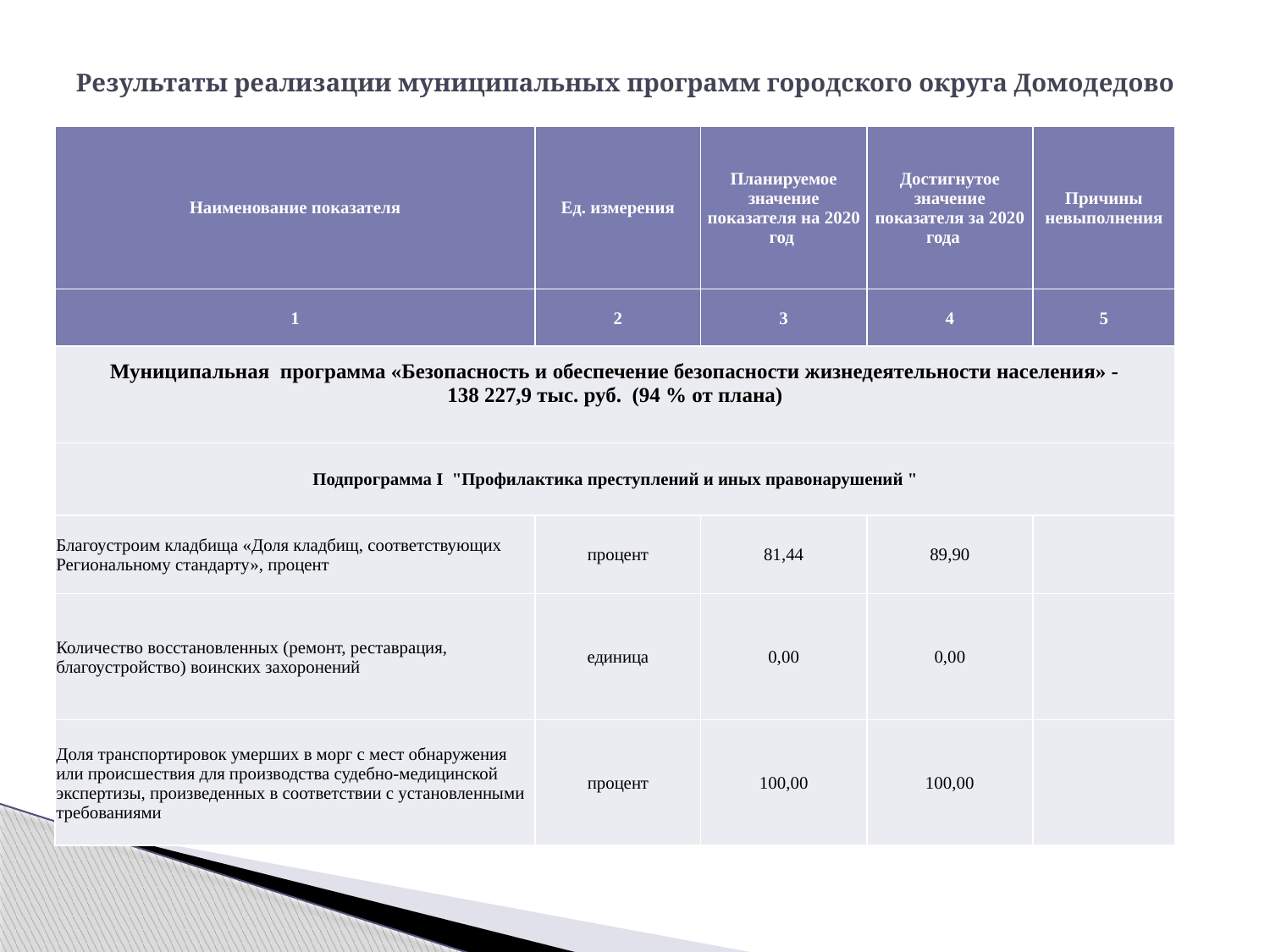

# Результаты реализации муниципальных программ городского округа Домодедово
| Наименование показателя | Ед. измерения | Планируемое значение показателя на 2020 год | Достигнутое значение показателя за 2020 года | Причины невыполнения |
| --- | --- | --- | --- | --- |
| 1 | 2 | 3 | 4 | 5 |
| Муниципальная программа «Безопасность и обеспечение безопасности жизнедеятельности населения» - 138 227,9 тыс. руб. (94 % от плана) |  |  |  |  |
| Подпрограмма I "Профилактика преступлений и иных правонарушений " |  |  |  |  |
| Благоустроим кладбища «Доля кладбищ, соответствующих Региональному стандарту», процент | процент | 81,44 | 89,90 |  |
| Количество восстановленных (ремонт, реставрация, благоустройство) воинских захоронений | единица | 0,00 | 0,00 |  |
| Доля транспортировок умерших в морг с мест обнаружения или происшествия для производства судебно-медицинской экспертизы, произведенных в соответствии с установленными требованиями | процент | 100,00 | 100,00 |  |